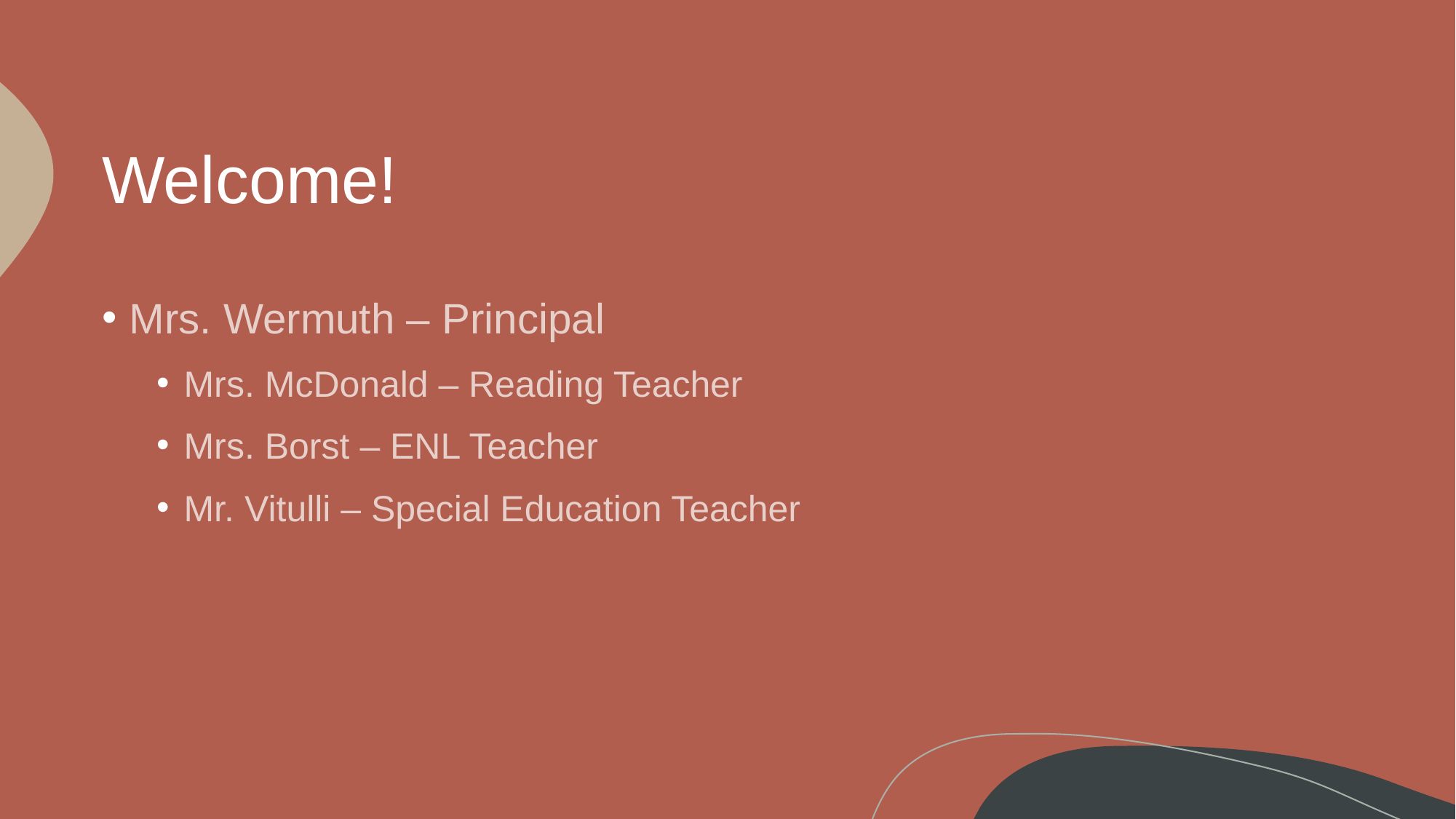

# Welcome!
Mrs. Wermuth – Principal
Mrs. McDonald – Reading Teacher
Mrs. Borst – ENL Teacher
Mr. Vitulli – Special Education Teacher